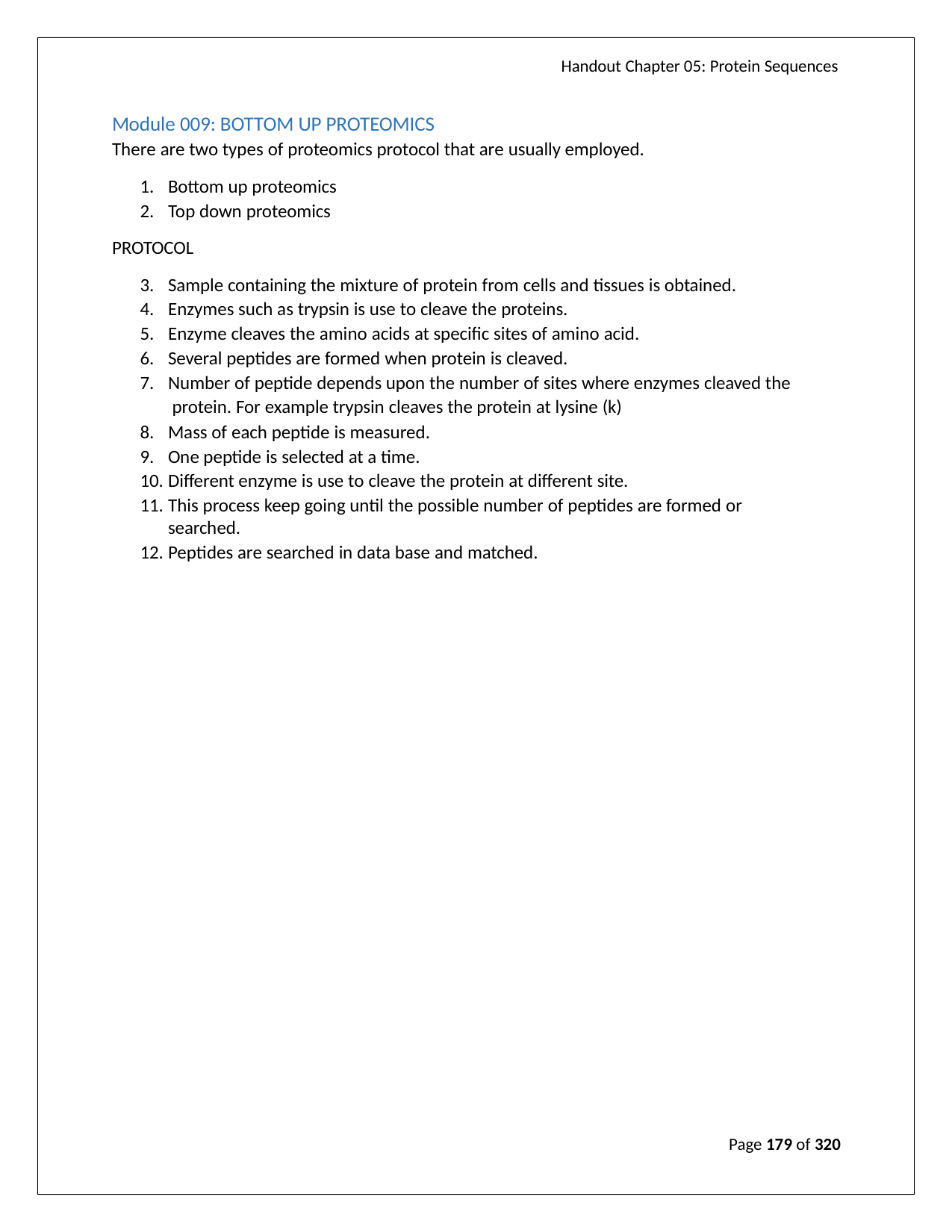

Handout Chapter 05: Protein Sequences

Module 009: BOTTOM UP PROTEOMICS
There are two types of proteomics protocol that are usually employed.
Bottom up proteomics
Top down proteomics
PROTOCOL
Sample containing the mixture of protein from cells and tissues is obtained.
Enzymes such as trypsin is use to cleave the proteins.
Enzyme cleaves the amino acids at specific sites of amino acid.
Several peptides are formed when protein is cleaved.
Number of peptide depends upon the number of sites where enzymes cleaved the  protein. For example trypsin cleaves the protein at lysine (k)
Mass of each peptide is measured.
One peptide is selected at a time.
Different enzyme is use to cleave the protein at different site.
This process keep going until the possible number of peptides are formed or searched.
Peptides are searched in data base and matched.
Page 179 of 320